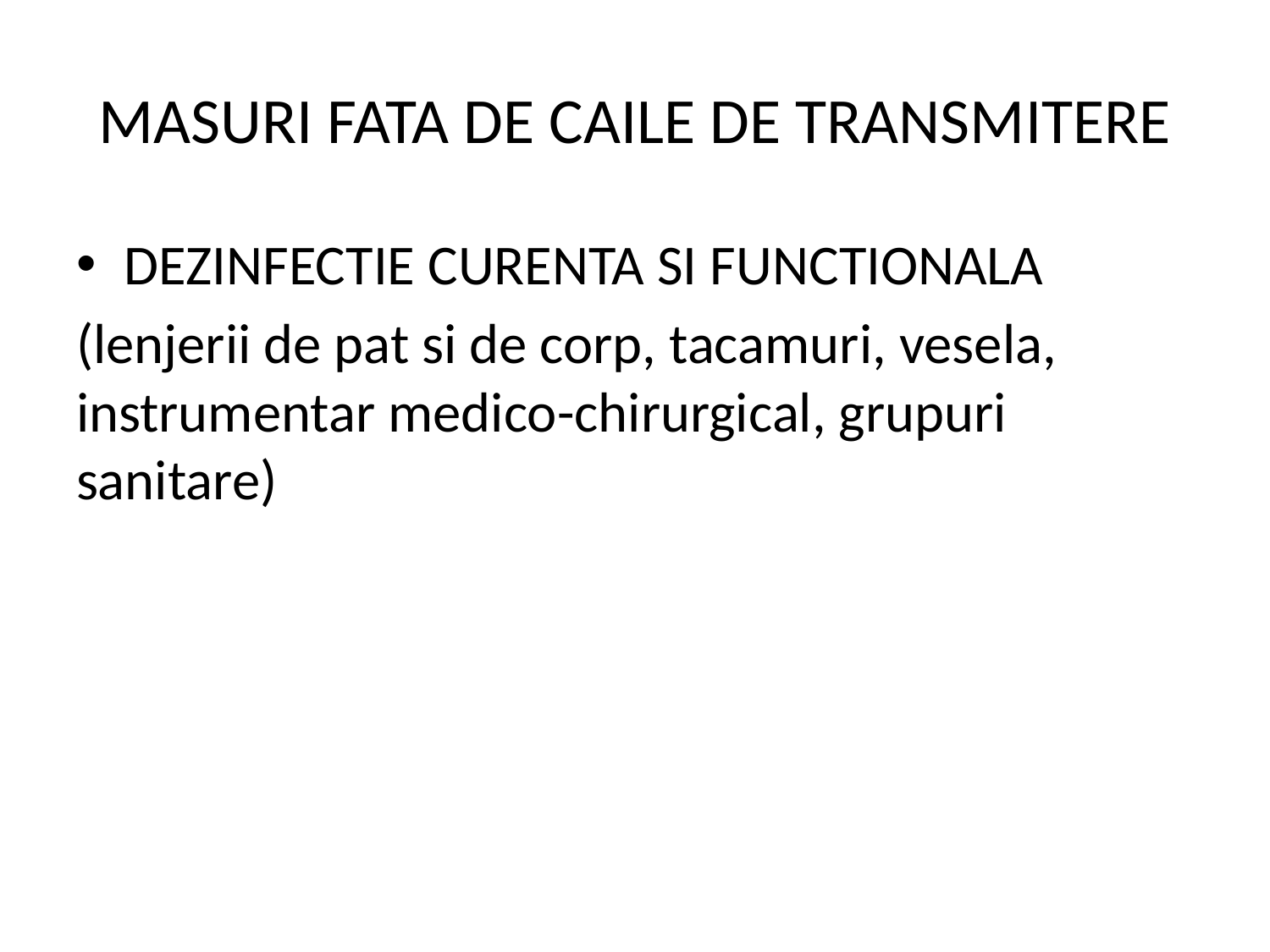

# MASURI FATA DE CAILE DE TRANSMITERE
DEZINFECTIE CURENTA SI FUNCTIONALA
(lenjerii de pat si de corp, tacamuri, vesela, instrumentar medico-chirurgical, grupuri sanitare)